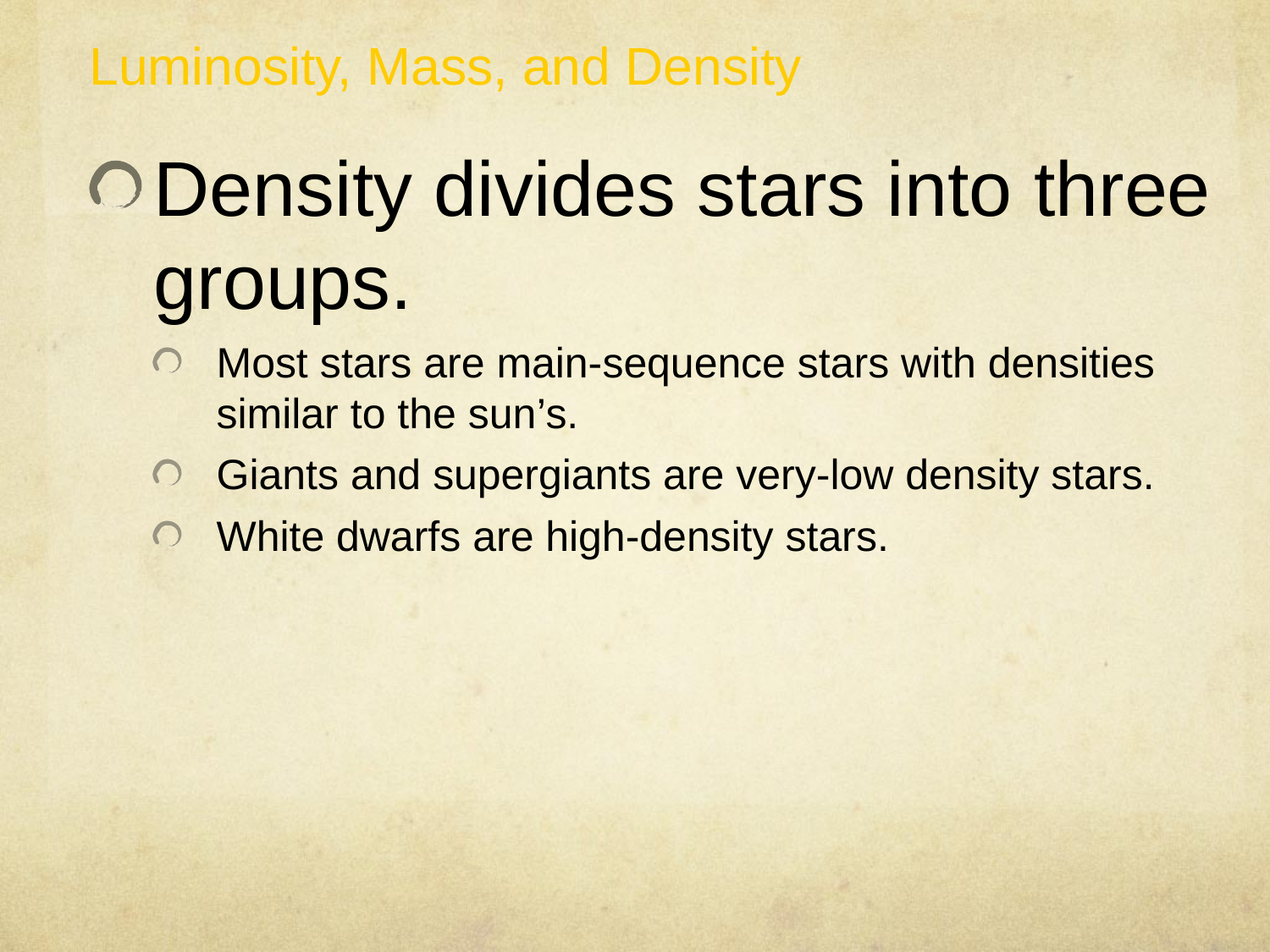

Luminosity, Mass, and Density
Density divides stars into three groups.
Most stars are main-sequence stars with densities similar to the sun’s.
Giants and supergiants are very-low density stars.
White dwarfs are high-density stars.